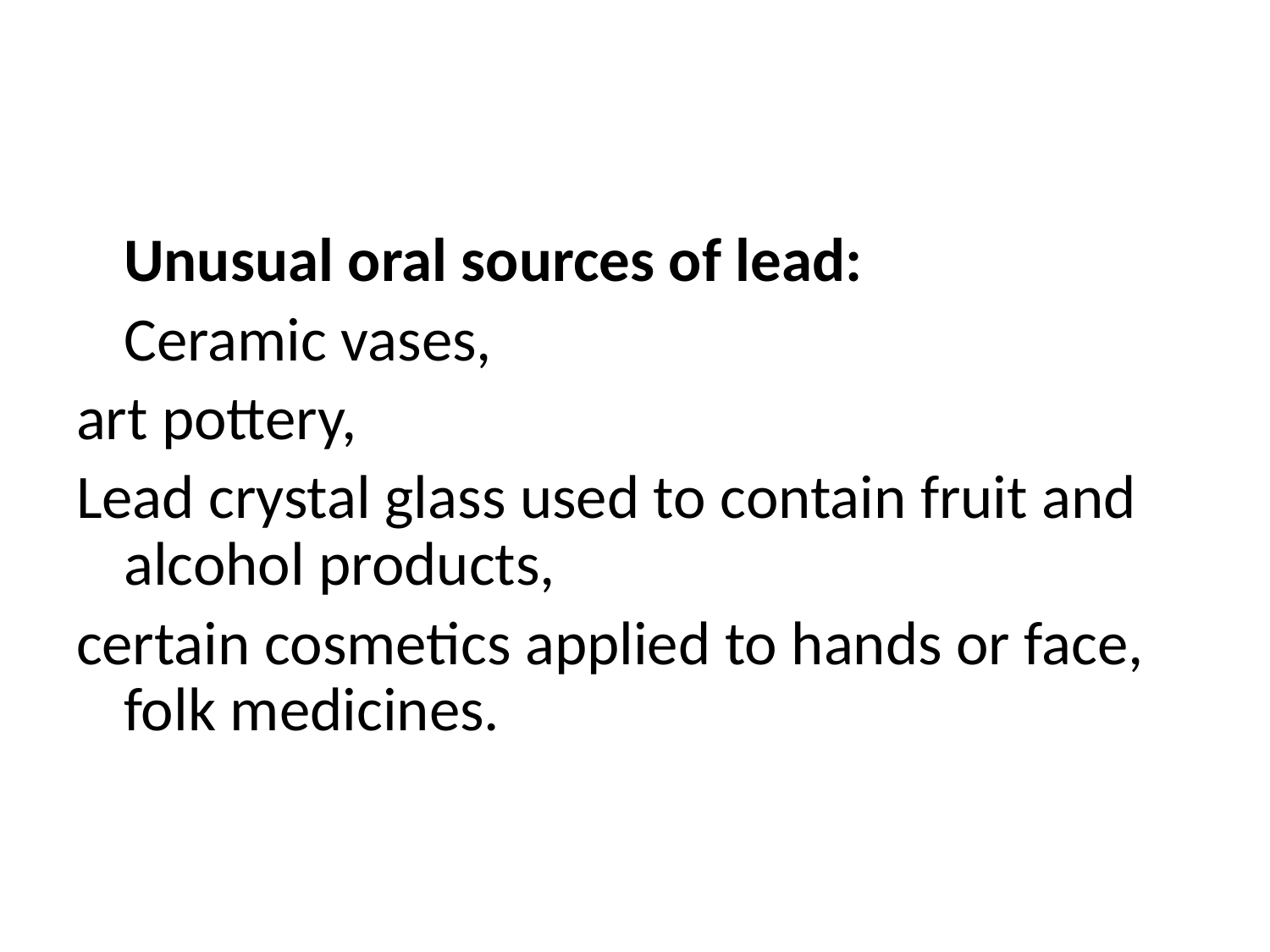

Unusual oral sources of lead:
	Ceramic vases,
art pottery,
Lead crystal glass used to contain fruit and alcohol products,
certain cosmetics applied to hands or face, folk medicines.